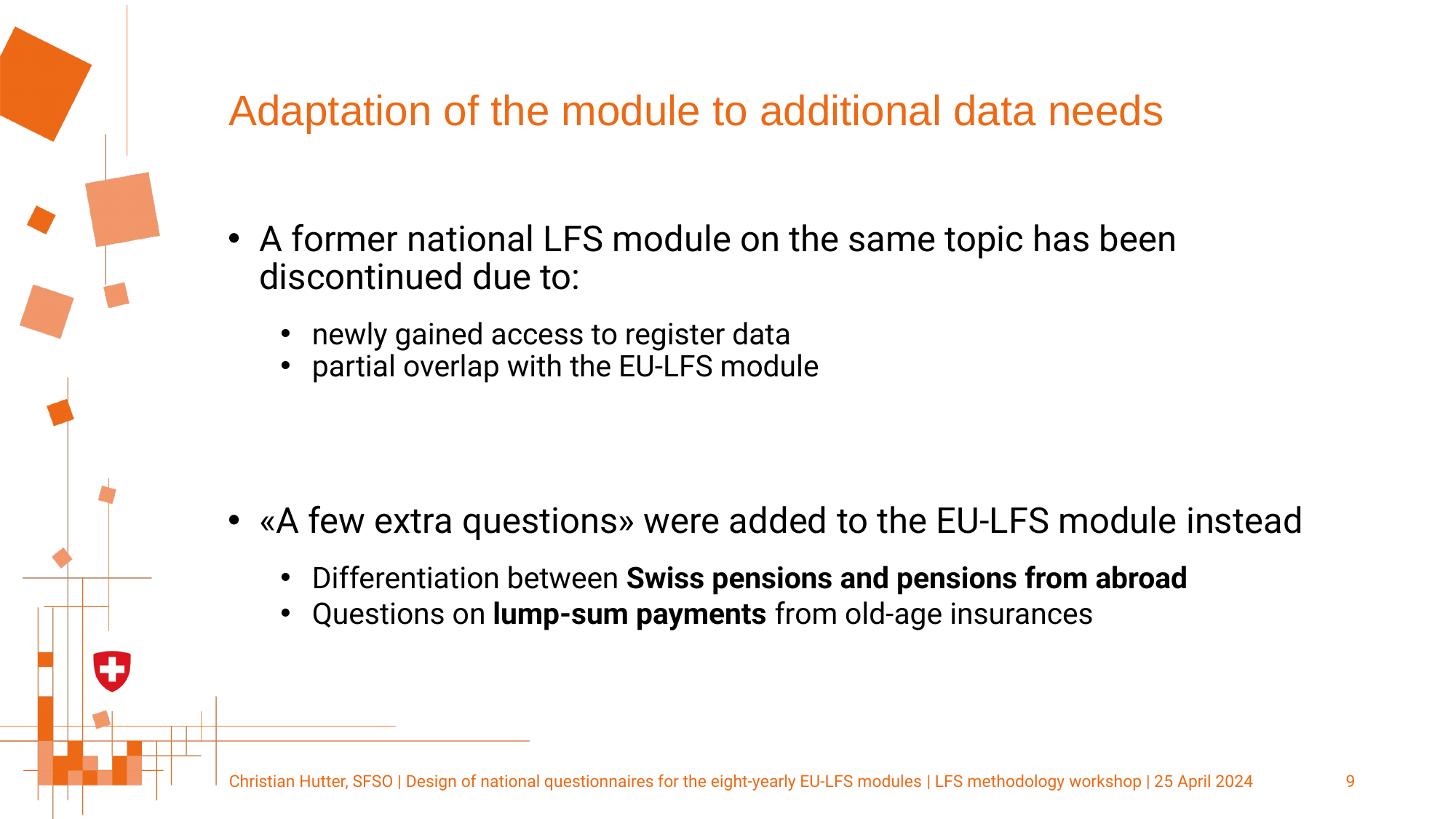

# Adaptation of the module to additional data needs
A former national LFS module on the same topic has been
discontinued due to:
newly gained access to register data
partial overlap with the EU-LFS module

«A few extra questions» were added to the EU-LFS module instead
Differentiation between Swiss pensions and pensions from abroad
Questions on lump-sum payments from old-age insurances

Christian Hutter, SFSO | Design of national questionnaires for the eight-yearly EU-LFS modules | LFS methodology workshop | 25 April 2024
9